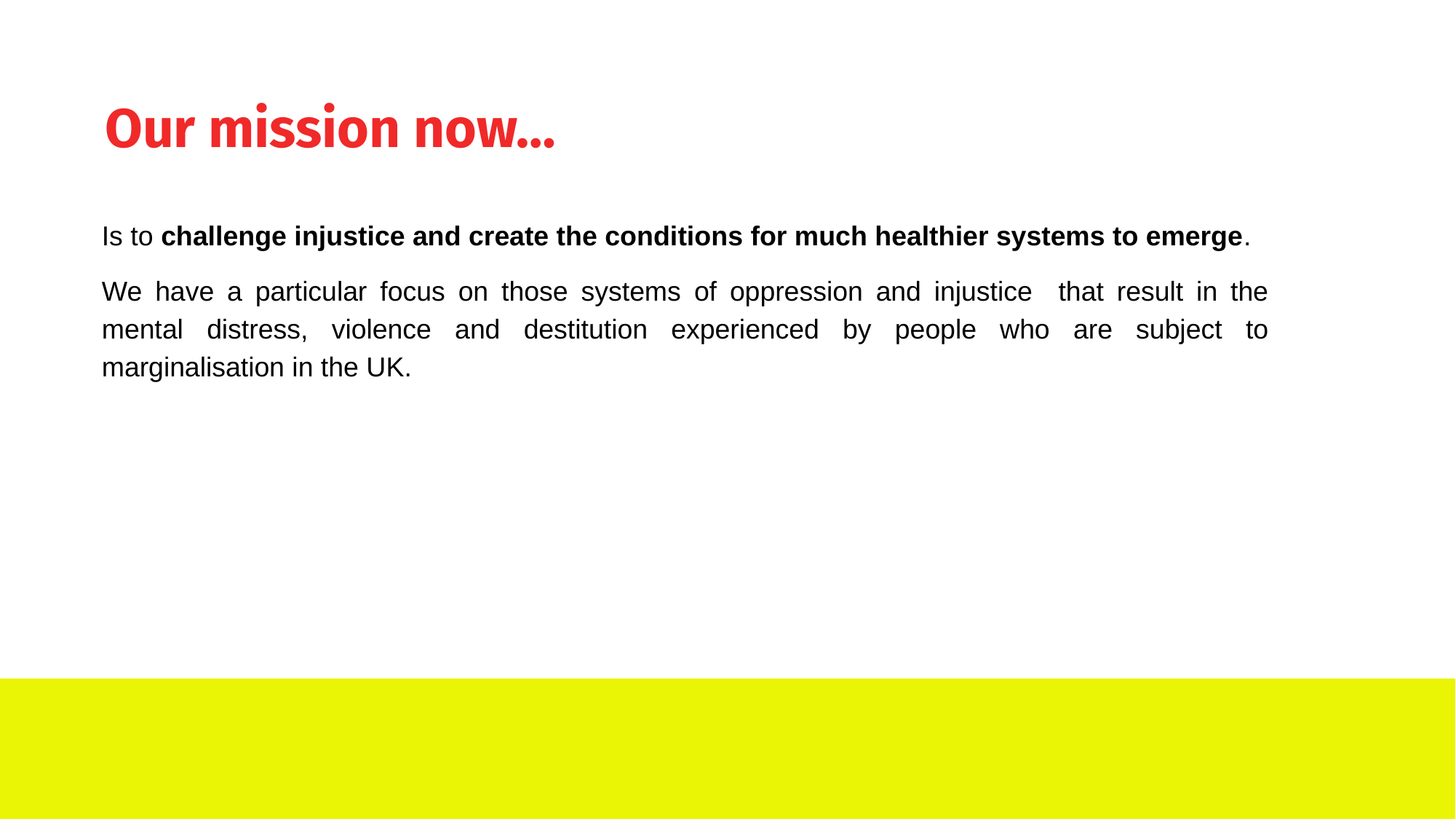

# Our mission now…

Is to challenge injustice and create the conditions for much healthier systems to emerge.
We have a particular focus on those systems of oppression and injustice  that result in the mental distress, violence and destitution experienced by people who are subject to marginalisation in the UK.